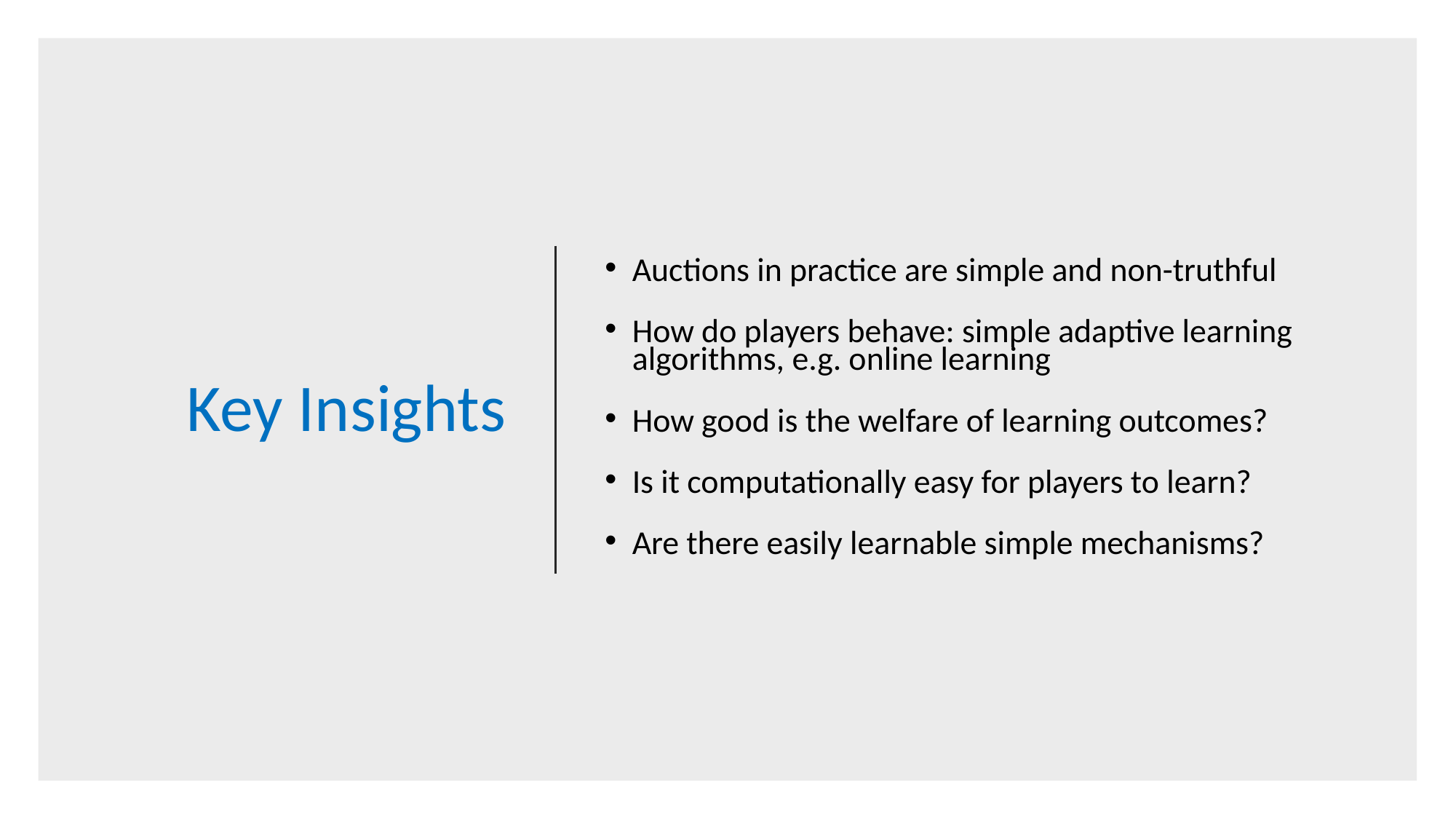

# Key Insights
Auctions in practice are simple and non-truthful
How do players behave: simple adaptive learning algorithms, e.g. online learning
How good is the welfare of learning outcomes?
Is it computationally easy for players to learn?
Are there easily learnable simple mechanisms?